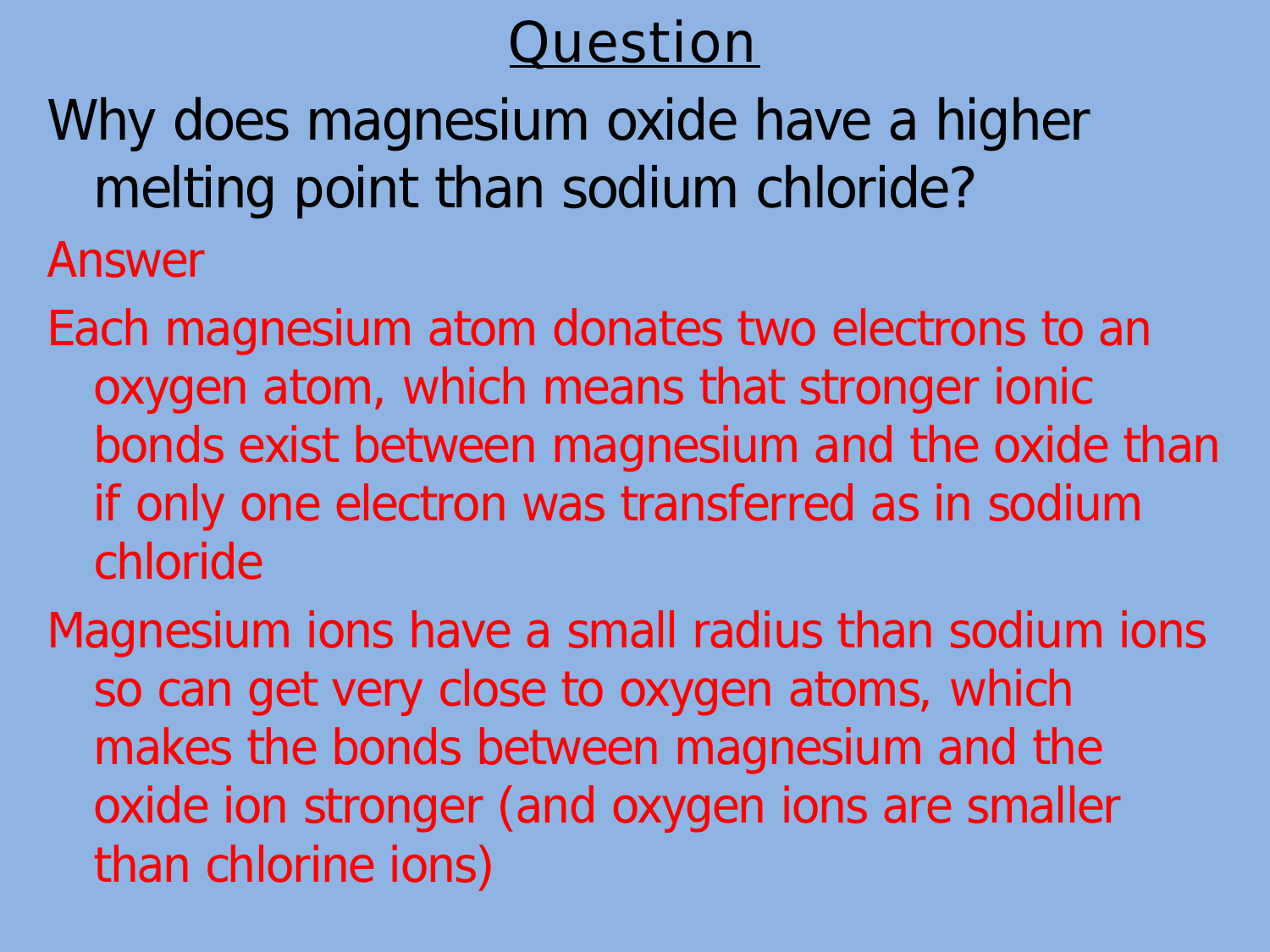

Question
Why does magnesium oxide have a higher melting point than sodium chloride?
Answer
Each magnesium atom donates two electrons to an oxygen atom, which means that stronger ionic bonds exist between magnesium and the oxide than if only one electron was transferred as in sodium chloride
Magnesium ions have a small radius than sodium ions so can get very close to oxygen atoms, which makes the bonds between magnesium and the oxide ion stronger (and oxygen ions are smaller than chlorine ions)